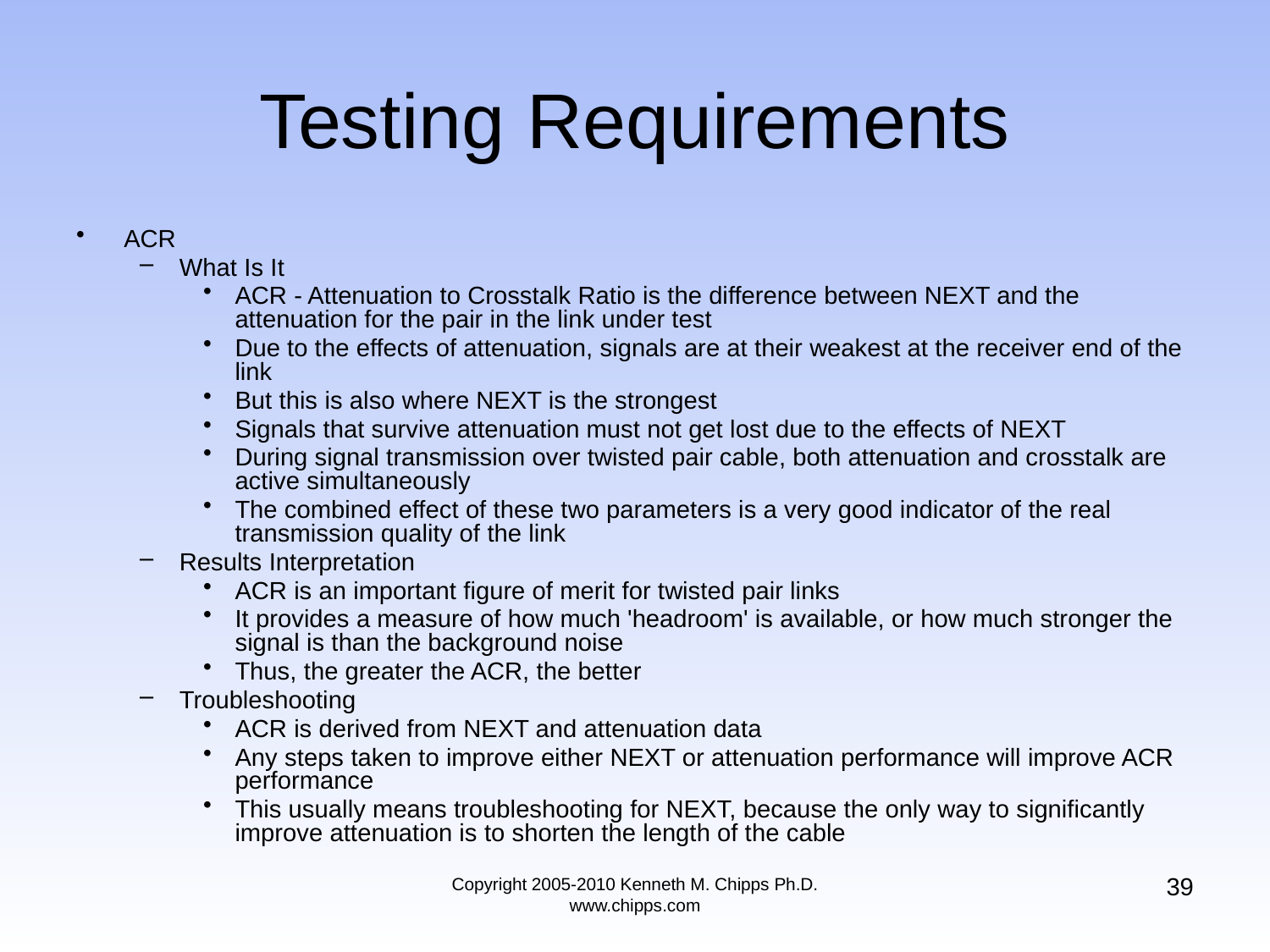

# Testing Requirements
ACR
What Is It
ACR - Attenuation to Crosstalk Ratio is the difference between NEXT and the attenuation for the pair in the link under test
Due to the effects of attenuation, signals are at their weakest at the receiver end of the link
But this is also where NEXT is the strongest
Signals that survive attenuation must not get lost due to the effects of NEXT
During signal transmission over twisted pair cable, both attenuation and crosstalk are active simultaneously
The combined effect of these two parameters is a very good indicator of the real transmission quality of the link
Results Interpretation
ACR is an important figure of merit for twisted pair links
It provides a measure of how much 'headroom' is available, or how much stronger the signal is than the background noise
Thus, the greater the ACR, the better
Troubleshooting
ACR is derived from NEXT and attenuation data
Any steps taken to improve either NEXT or attenuation performance will improve ACR performance
This usually means troubleshooting for NEXT, because the only way to significantly improve attenuation is to shorten the length of the cable
39
Copyright 2005-2010 Kenneth M. Chipps Ph.D. www.chipps.com